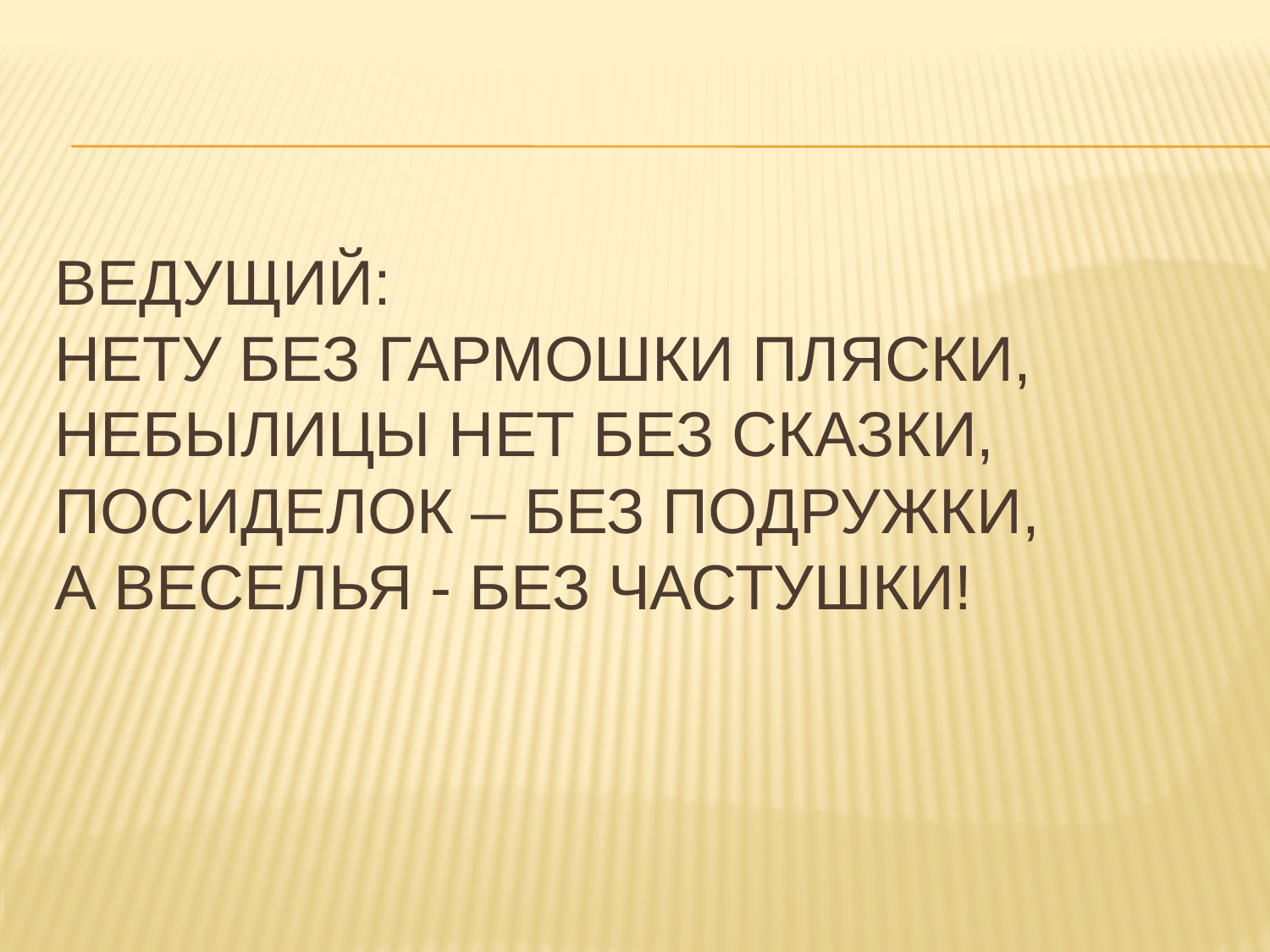

# Ведущий: Нету без гармошки пляски, Небылицы нет без сказки, Посиделок – без подружки, А веселья - без частушки!